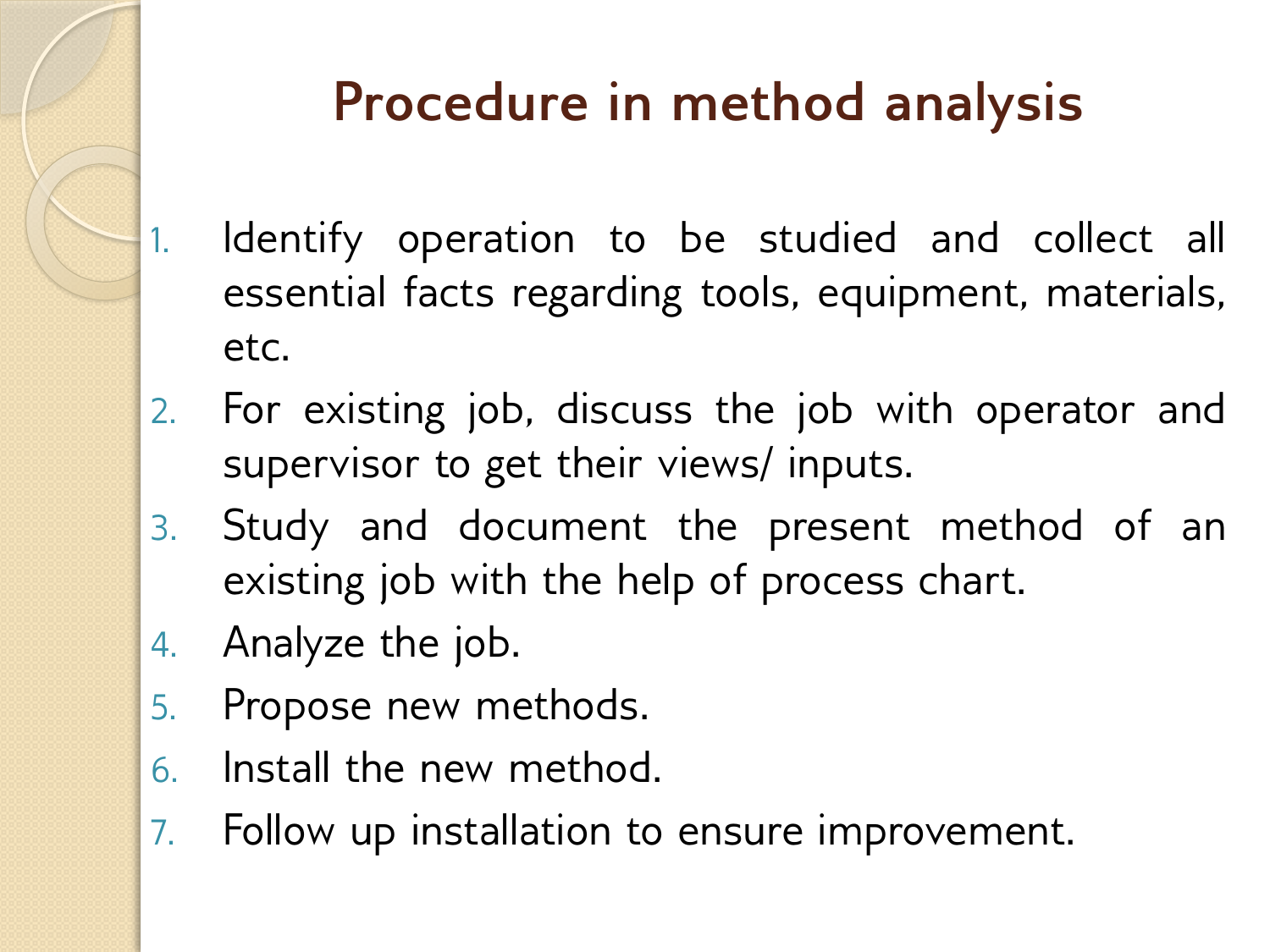

# Procedure in method analysis
Identify operation to be studied and collect all essential facts regarding tools, equipment, materials, etc.
For existing job, discuss the job with operator and supervisor to get their views/ inputs.
Study and document the present method of an existing job with the help of process chart.
Analyze the job.
Propose new methods.
Install the new method.
Follow up installation to ensure improvement.